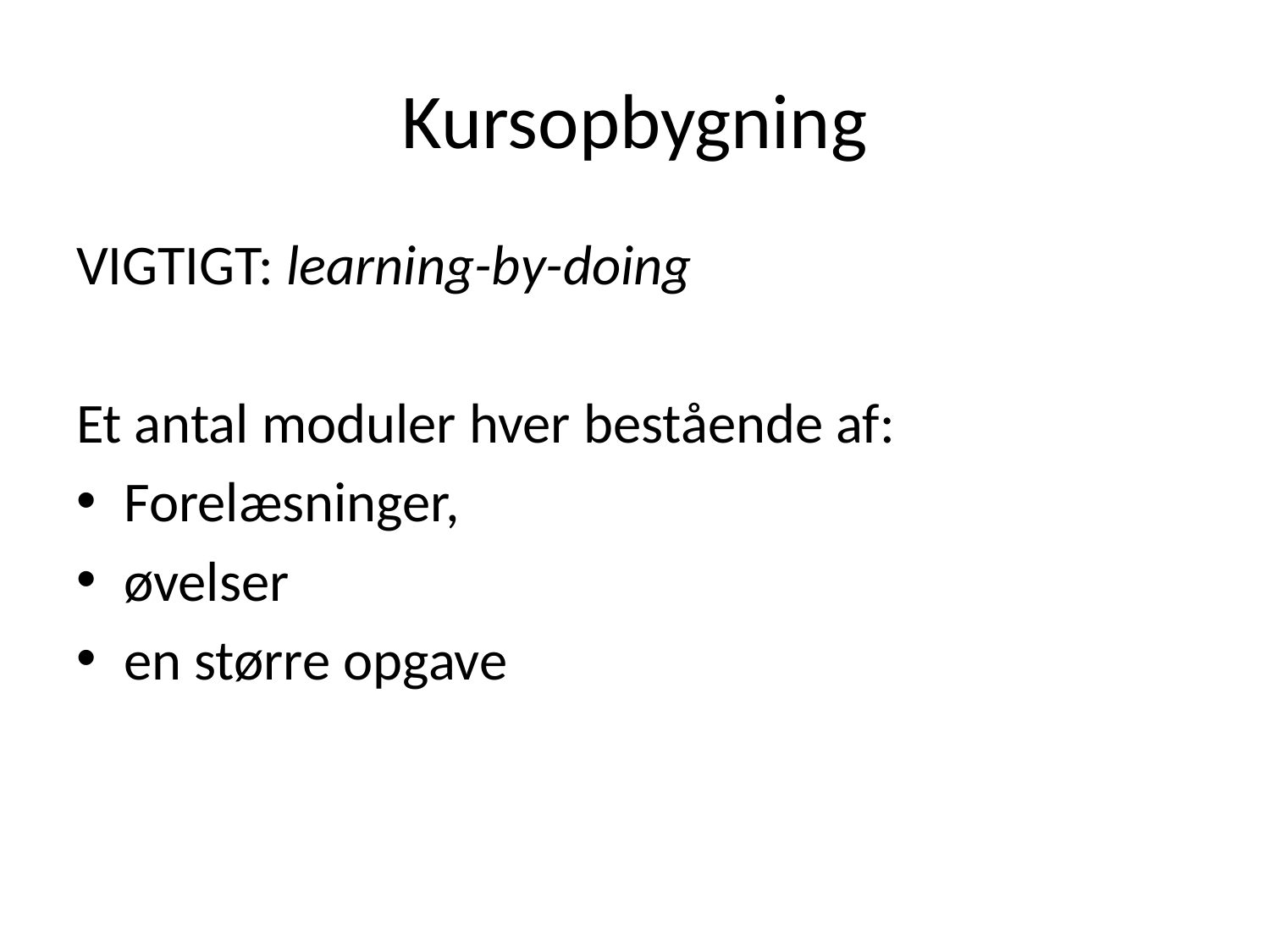

# Kursopbygning
VIGTIGT: learning-by-doing

Et antal moduler hver bestående af:
Forelæsninger,
øvelser
en større opgave